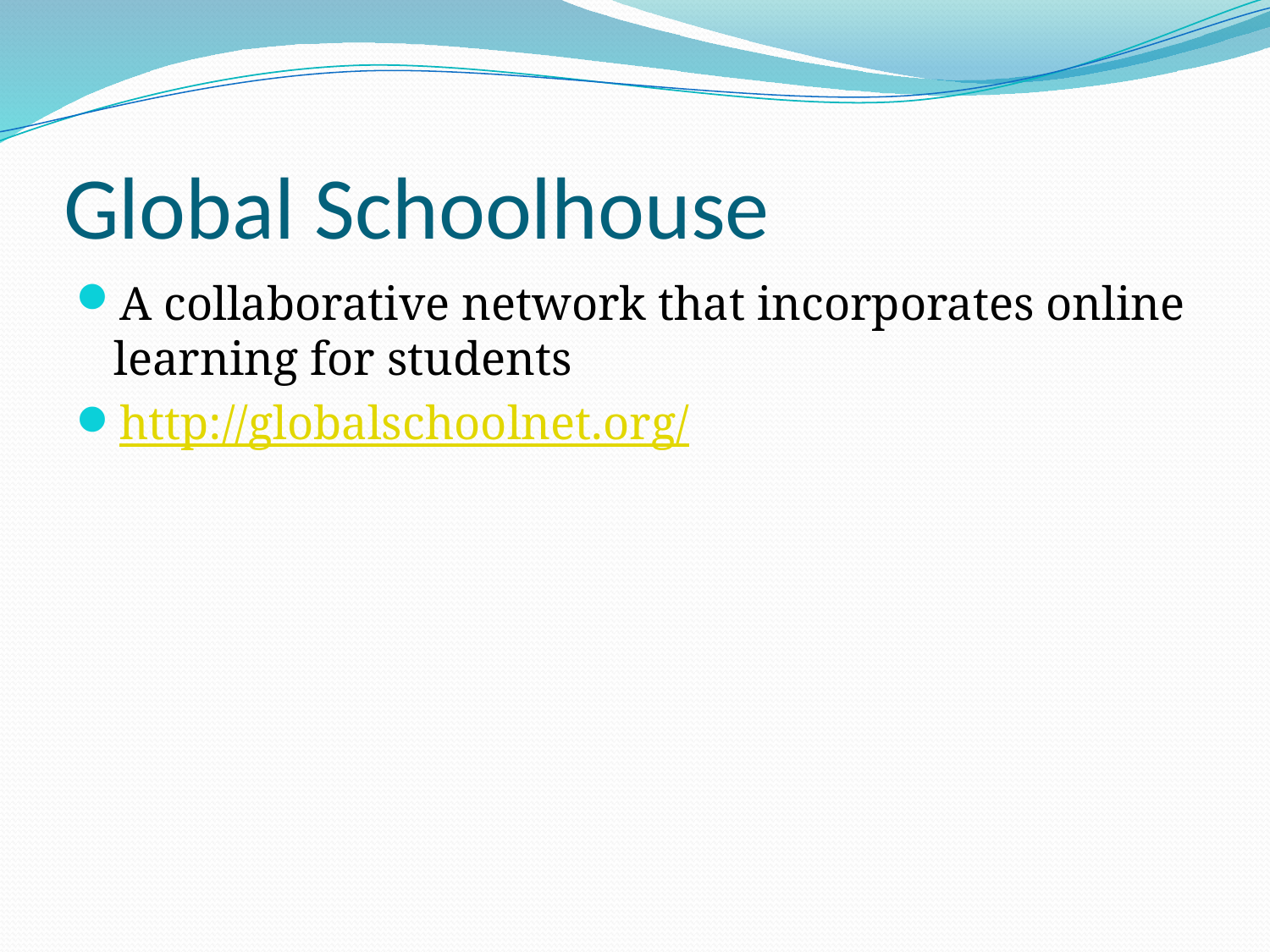

# Global Schoolhouse
A collaborative network that incorporates online learning for students
http://globalschoolnet.org/